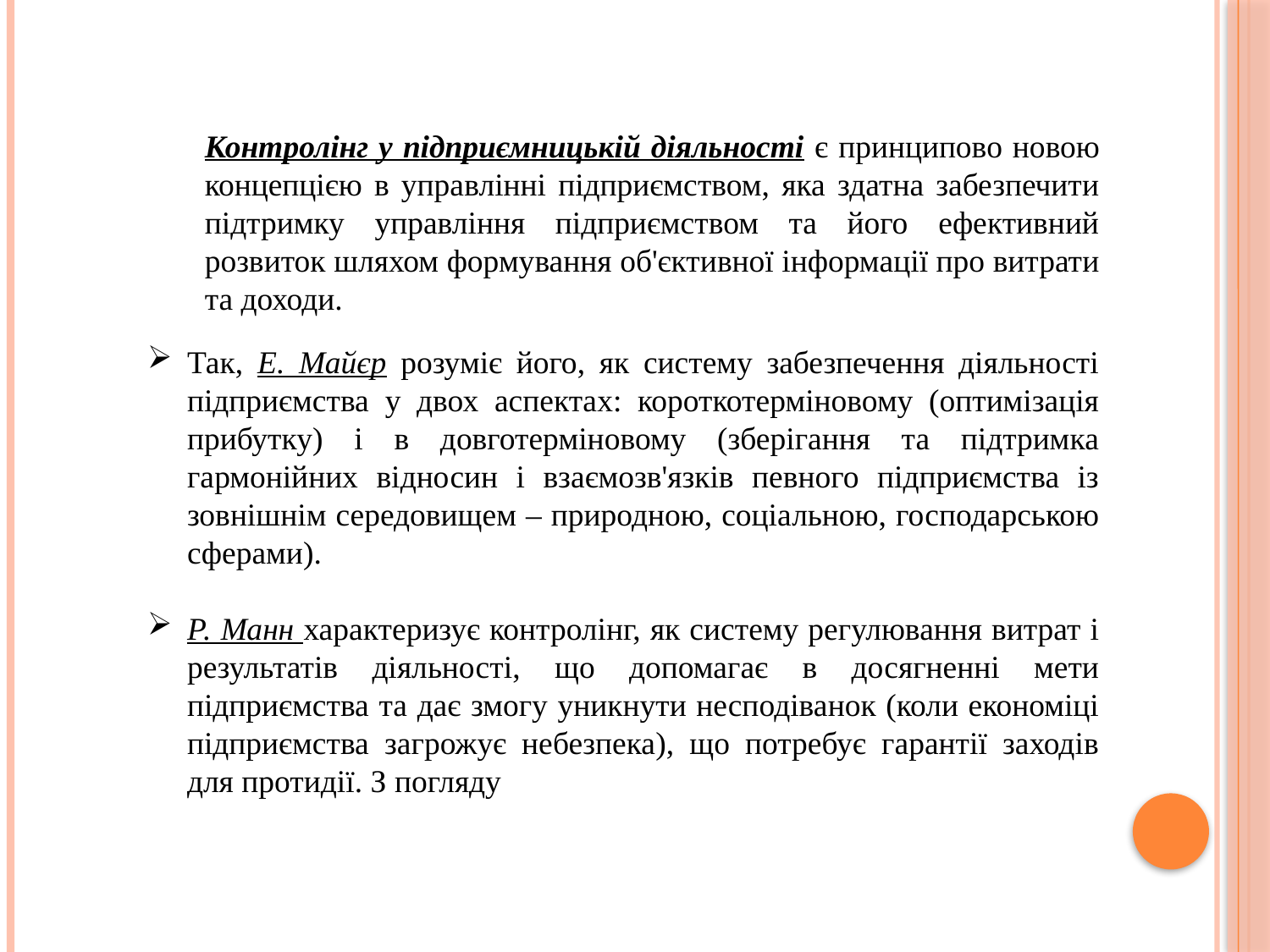

Контролінг у підприємницькій діяльності є принципово новою концепцією в управлінні підприємством, яка здатна забезпечити підтримку управління підприємством та його ефективний розвиток шляхом формування об'єктивної інформації про витрати та доходи.
Так, Е. Майєр розуміє його, як систему забезпечення діяльності підприємства у двох аспектах: короткотерміновому (оптимізація прибутку) і в довготерміновому (зберігання та підтримка гармонійних відносин і взаємозв'язків певного підприємства із зовнішнім середовищем – природною, соціальною, господарською сферами).

Р. Манн характеризує контролінг, як систему регулювання витрат і результатів діяльності, що допомагає в досягненні мети підприємства та дає змогу уникнути несподіванок (коли економіці підприємства загрожує небезпека), що потребує гарантії заходів для протидії. З погляду